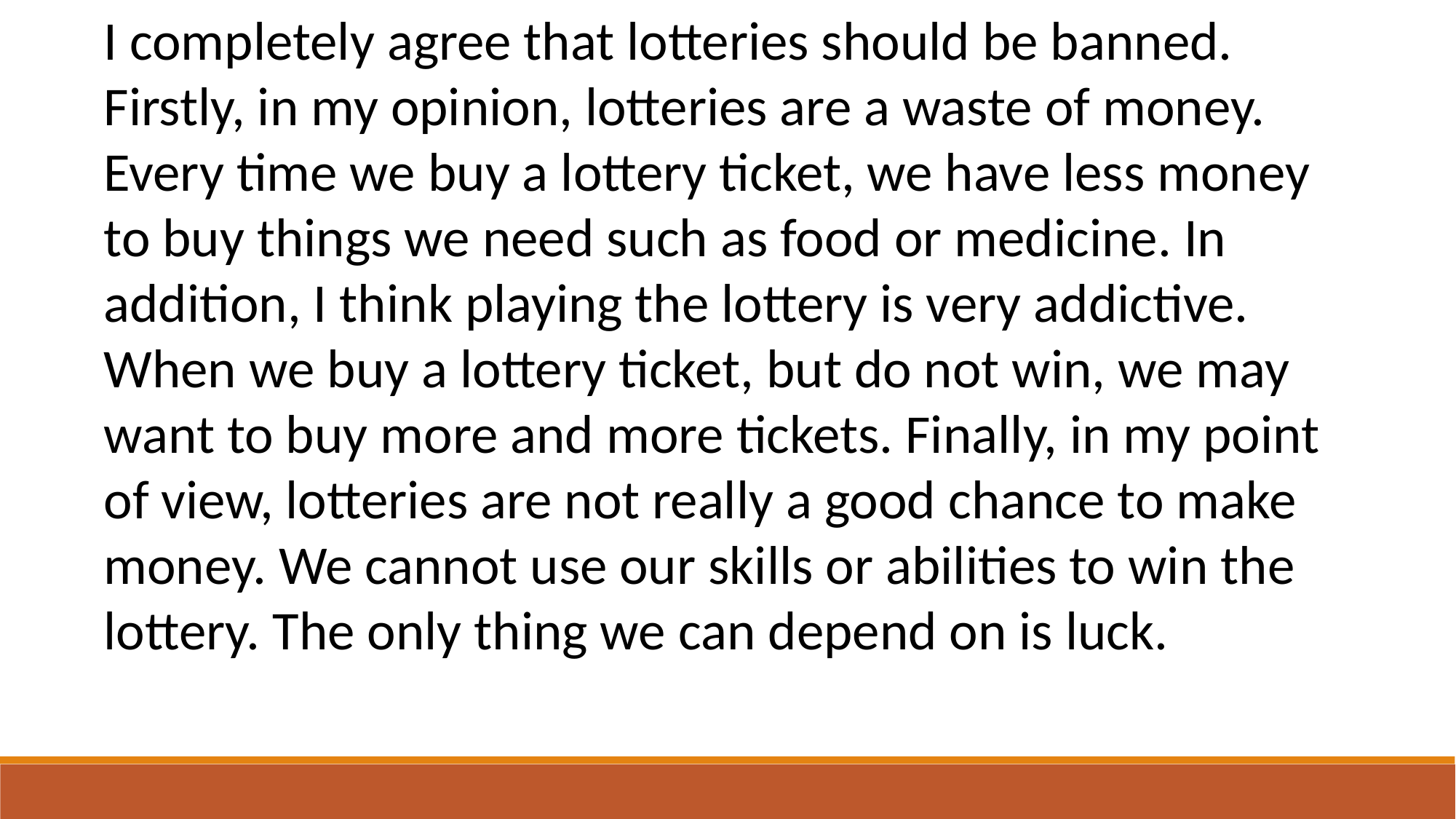

I completely agree that lotteries should be banned. Firstly, in my opinion, lotteries are a waste of money. Every time we buy a lottery ticket, we have less money to buy things we need such as food or medicine. In addition, I think playing the lottery is very addictive. When we buy a lottery ticket, but do not win, we may want to buy more and more tickets. Finally, in my point of view, lotteries are not really a good chance to make money. We cannot use our skills or abilities to win the lottery. The only thing we can depend on is luck.